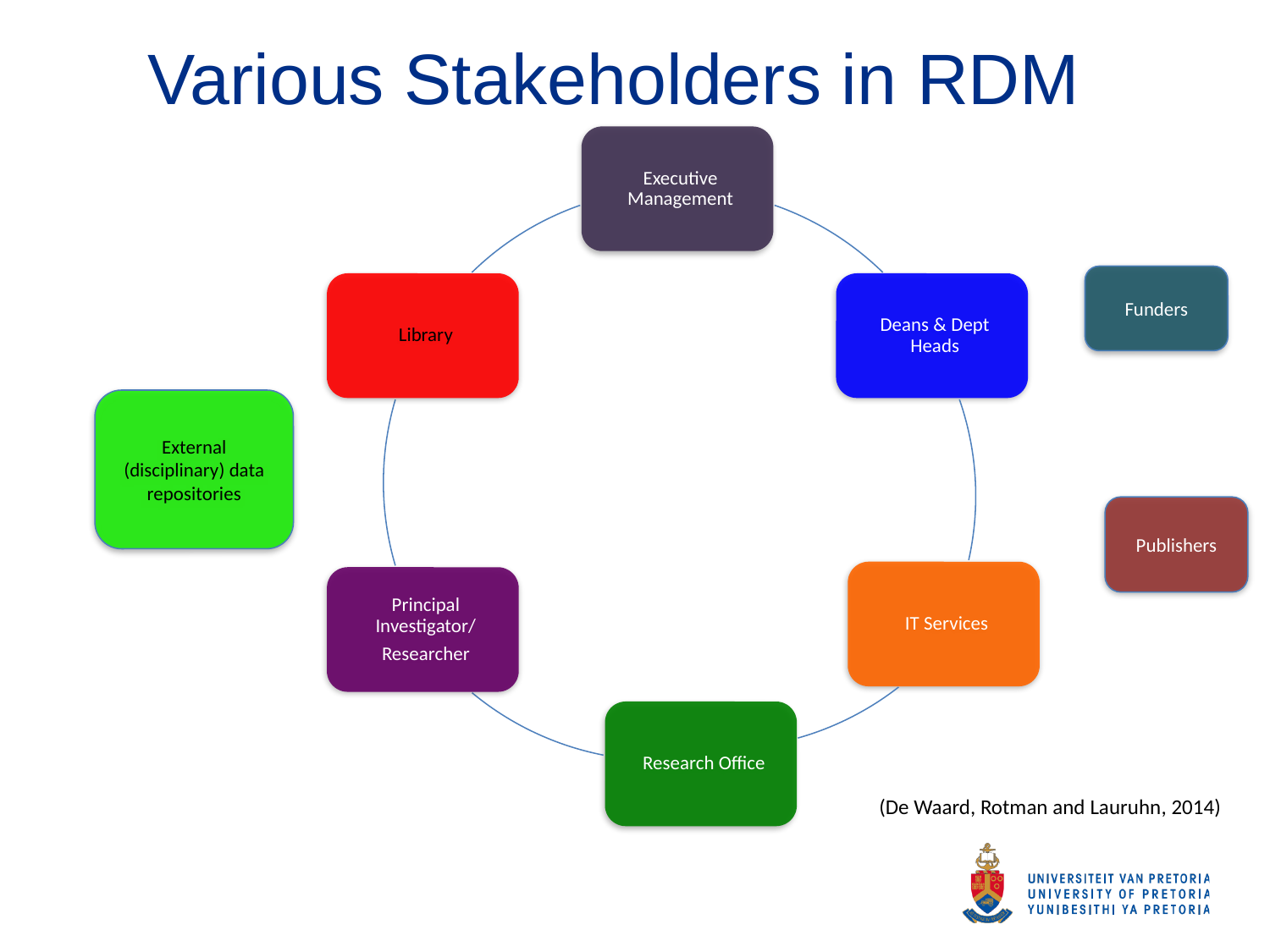

# Various Stakeholders in RDM
Executive Management
Deans & Dept Heads
IT Services
Research Office
Principal Investigator/
Researcher
Library
Funders
External (disciplinary) data repositories
Publishers
(De Waard, Rotman and Lauruhn, 2014)